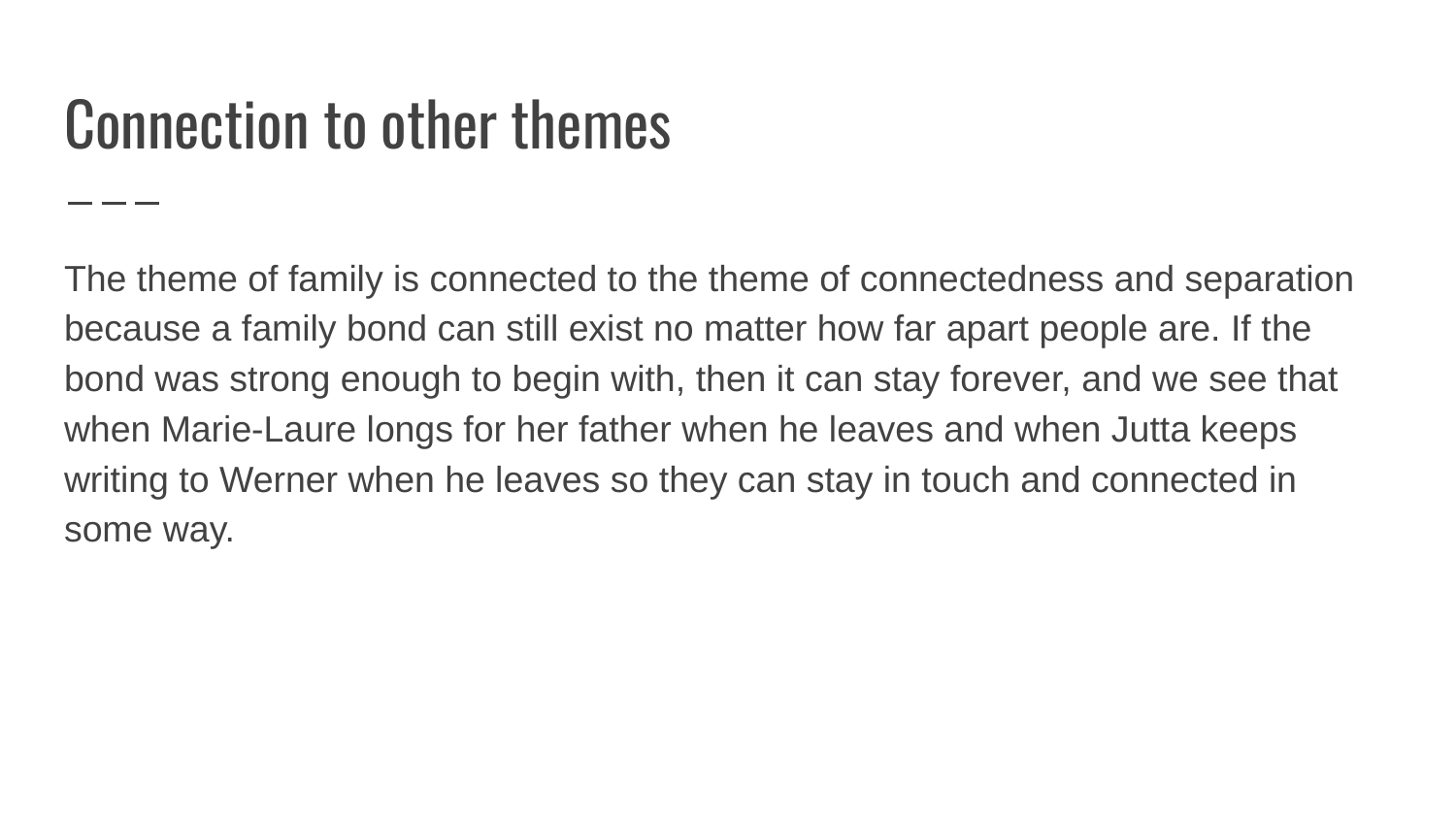

# Connection to other themes
The theme of family is connected to the theme of connectedness and separation because a family bond can still exist no matter how far apart people are. If the bond was strong enough to begin with, then it can stay forever, and we see that when Marie-Laure longs for her father when he leaves and when Jutta keeps writing to Werner when he leaves so they can stay in touch and connected in some way.